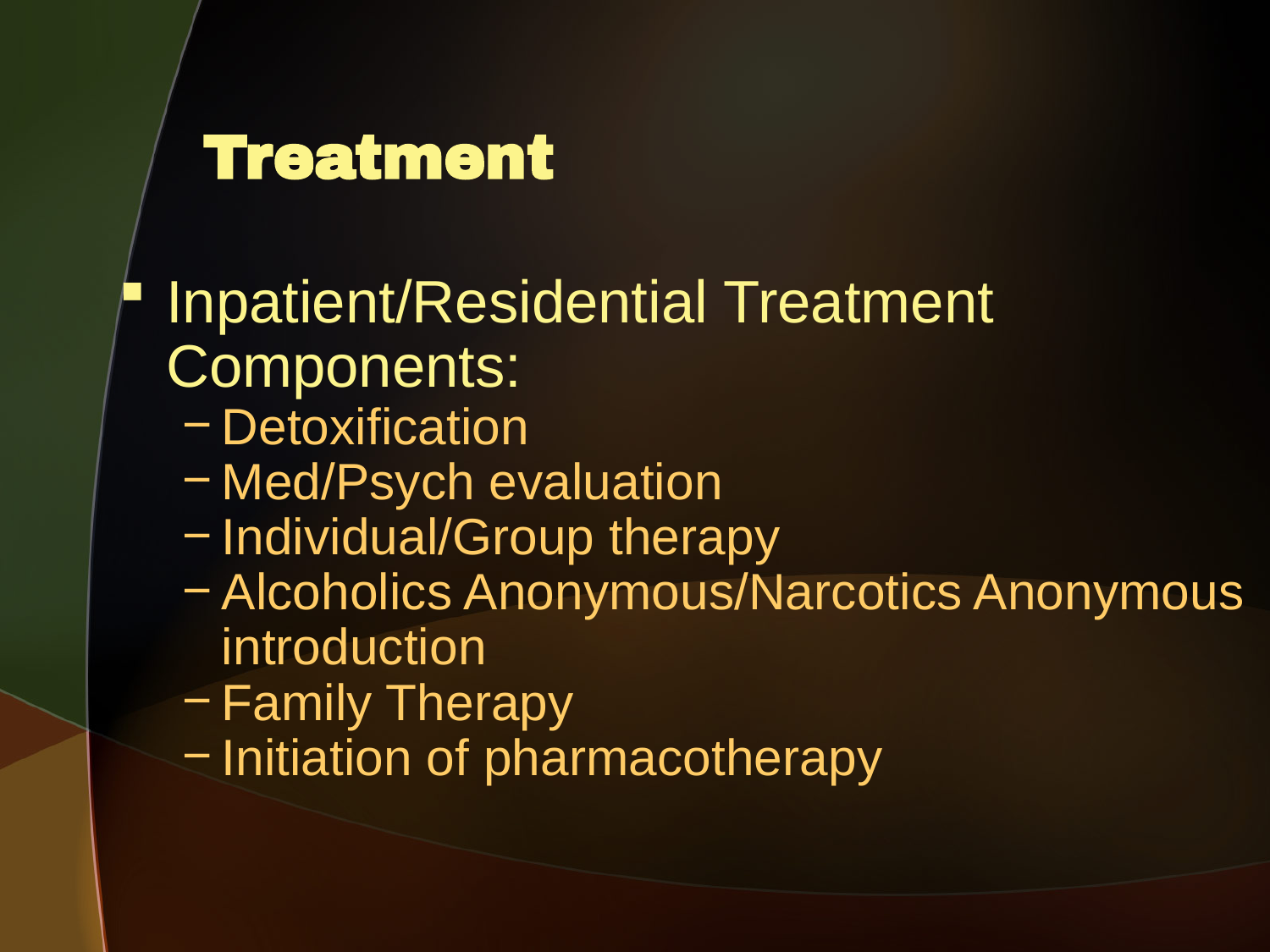

# Treatment
Inpatient/Residential Treatment Components:
Detoxification
Med/Psych evaluation
Individual/Group therapy
Alcoholics Anonymous/Narcotics Anonymous introduction
Family Therapy
Initiation of pharmacotherapy